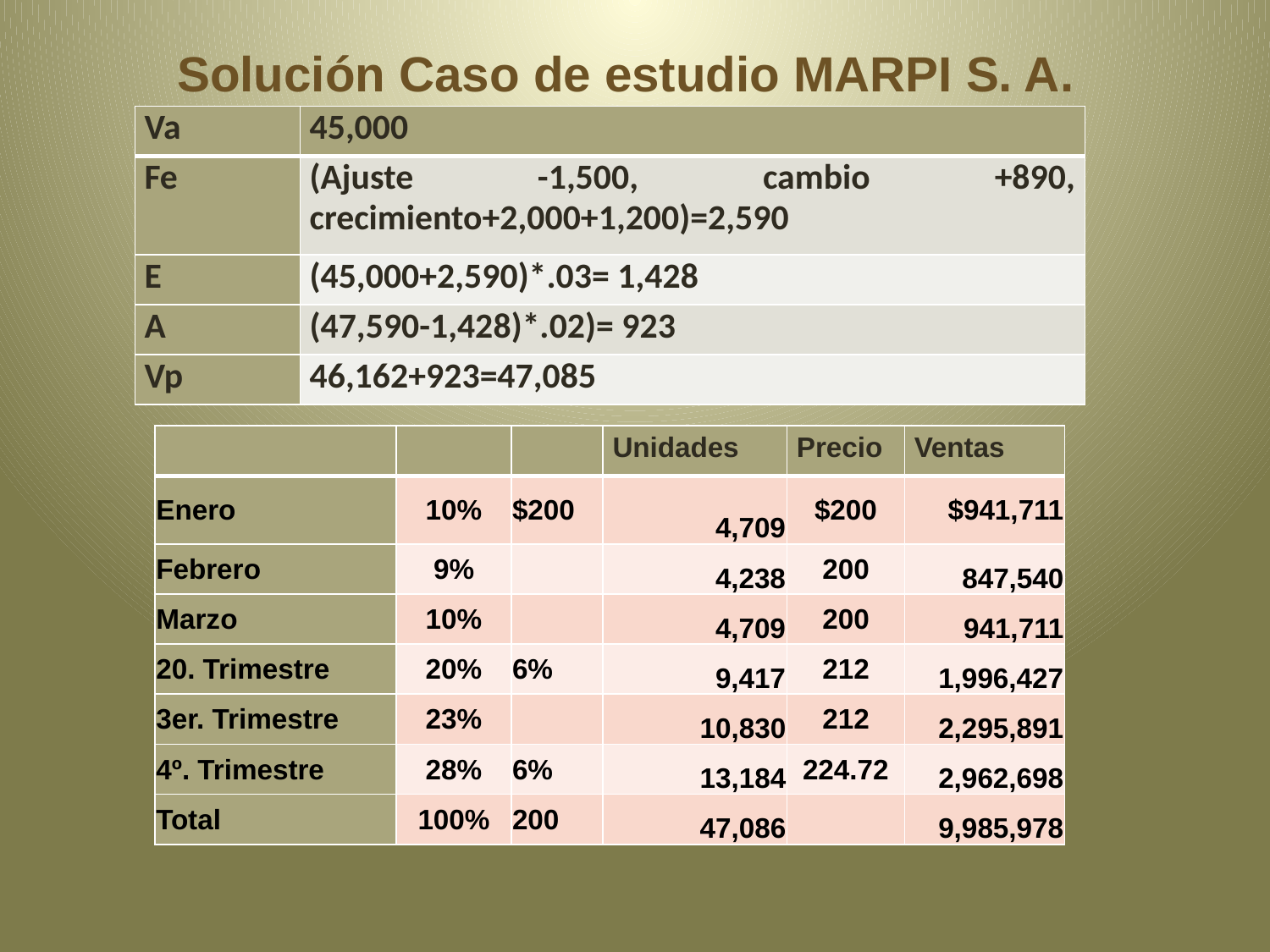

Solución Caso de estudio MARPI S. A.
| Va | 45,000 |
| --- | --- |
| Fe | (Ajuste -1,500, cambio +890, crecimiento+2,000+1,200)=2,590 |
| E | (45,000+2,590)\*.03= 1,428 |
| A | (47,590-1,428)\*.02)= 923 |
| Vp | 46,162+923=47,085 |
|  |  |  | Unidades | Precio | Ventas |
| --- | --- | --- | --- | --- | --- |
| Enero | 10% | $200 | 4,709 | $200 | $941,711 |
| Febrero | 9% |  | 4,238 | 200 | 847,540 |
| Marzo | 10% |  | 4,709 | 200 | 941,711 |
| 20. Trimestre | 20% | 6% | 9,417 | 212 | 1,996,427 |
| 3er. Trimestre | 23% |  | 10,830 | 212 | 2,295,891 |
| 4º. Trimestre | 28% | 6% | 13,184 | 224.72 | 2,962,698 |
| Total | 100% | 200 | 47,086 |  | 9,985,978 |